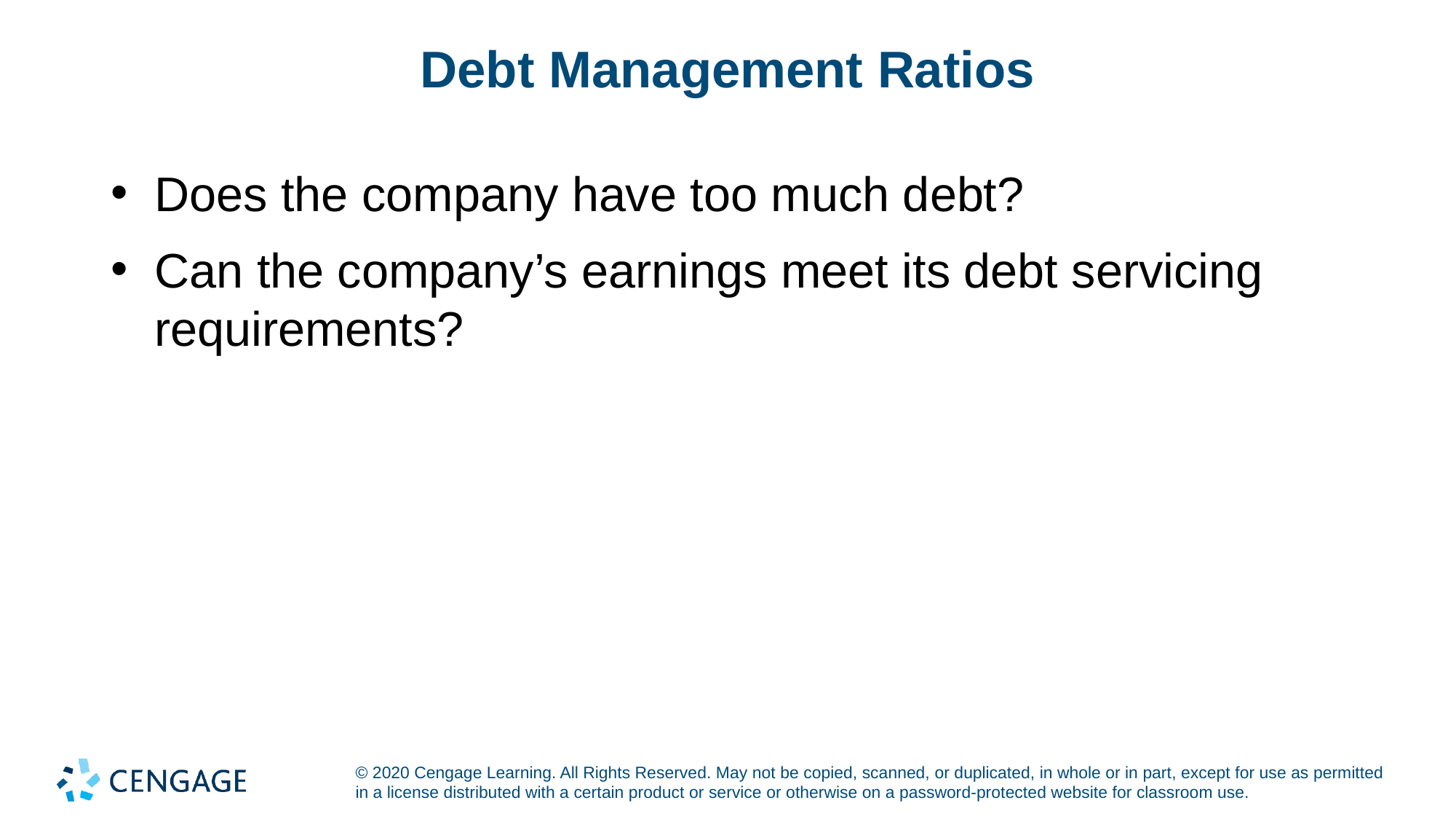

# Debt Management Ratios
Does the company have too much debt?
Can the company’s earnings meet its debt servicing requirements?